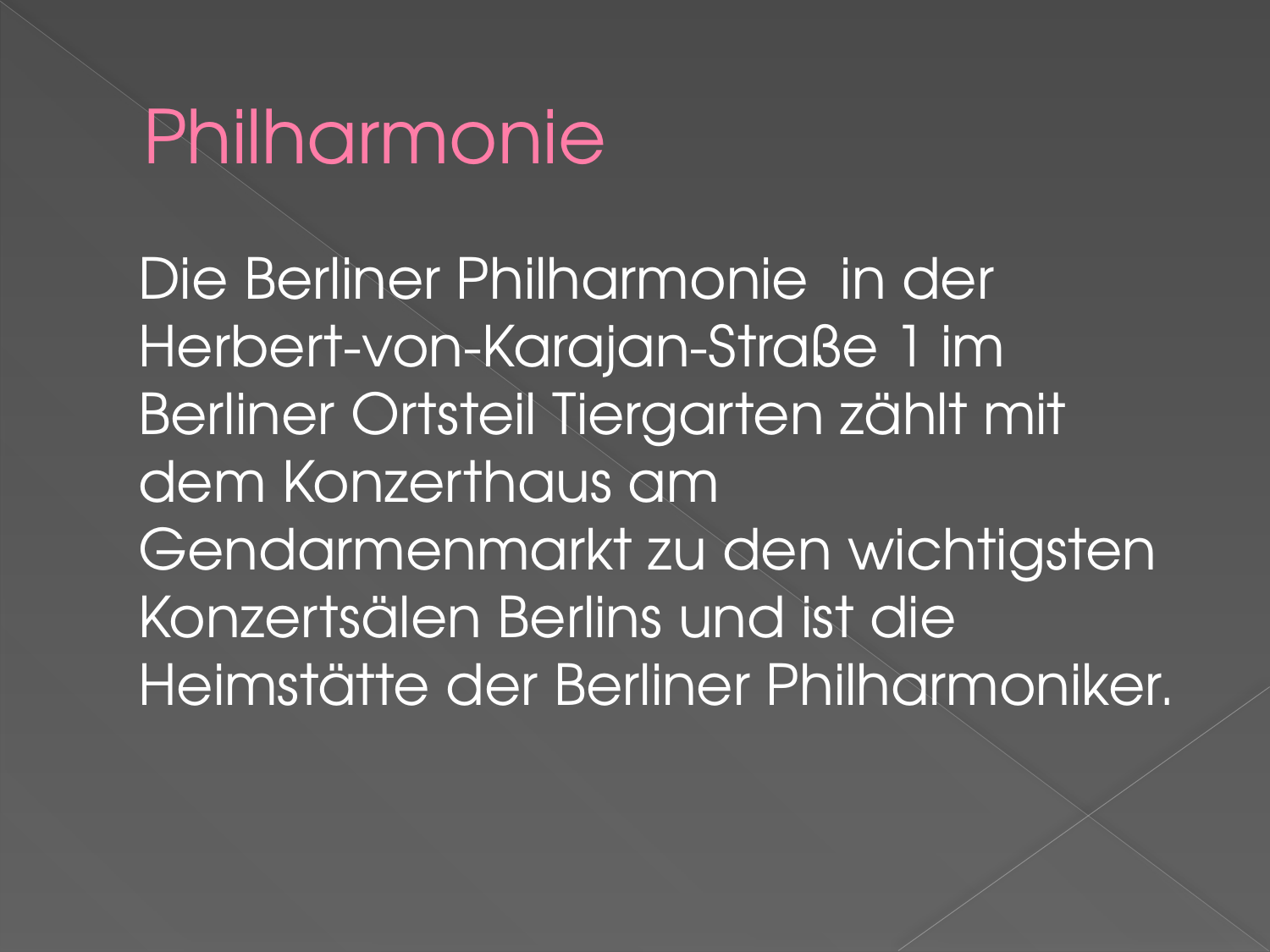

# Philharmonie
	Die Berliner Philharmonie  in der Herbert-von-Karajan-Straße 1 im Berliner Ortsteil Tiergarten zählt mit dem Konzerthaus am Gendarmenmarkt zu den wichtigsten Konzertsälen Berlins und ist die Heimstätte der Berliner Philharmoniker.